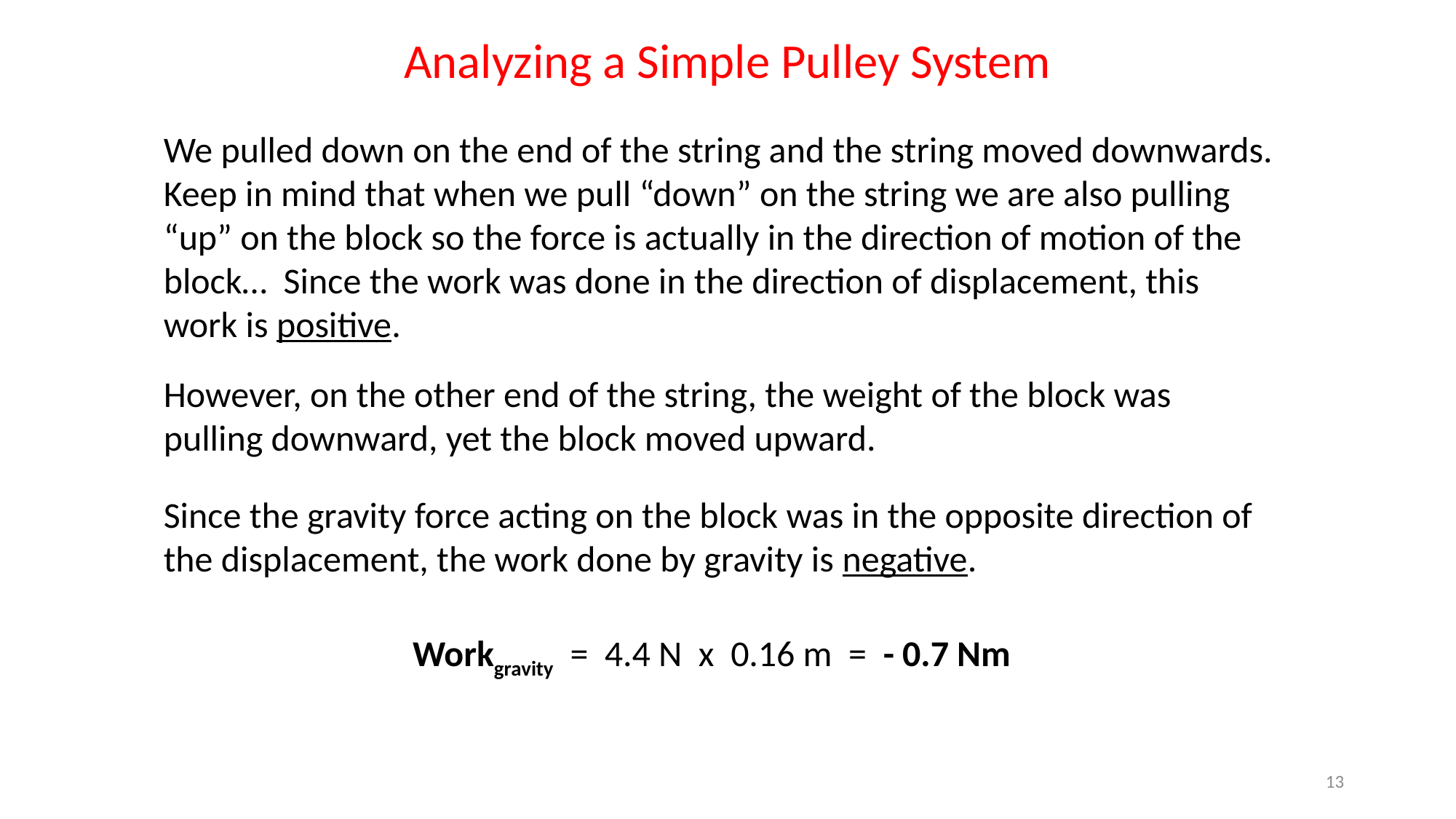

Analyzing a Simple Pulley System
We pulled down on the end of the string and the string moved downwards. Keep in mind that when we pull “down” on the string we are also pulling “up” on the block so the force is actually in the direction of motion of the block…  Since the work was done in the direction of displacement, this work is positive.
However, on the other end of the string, the weight of the block was pulling downward, yet the block moved upward.
Since the gravity force acting on the block was in the opposite direction of the displacement, the work done by gravity is negative.
Workgravity  =  4.4 N  x  0.16 m  =  - 0.7 Nm
13